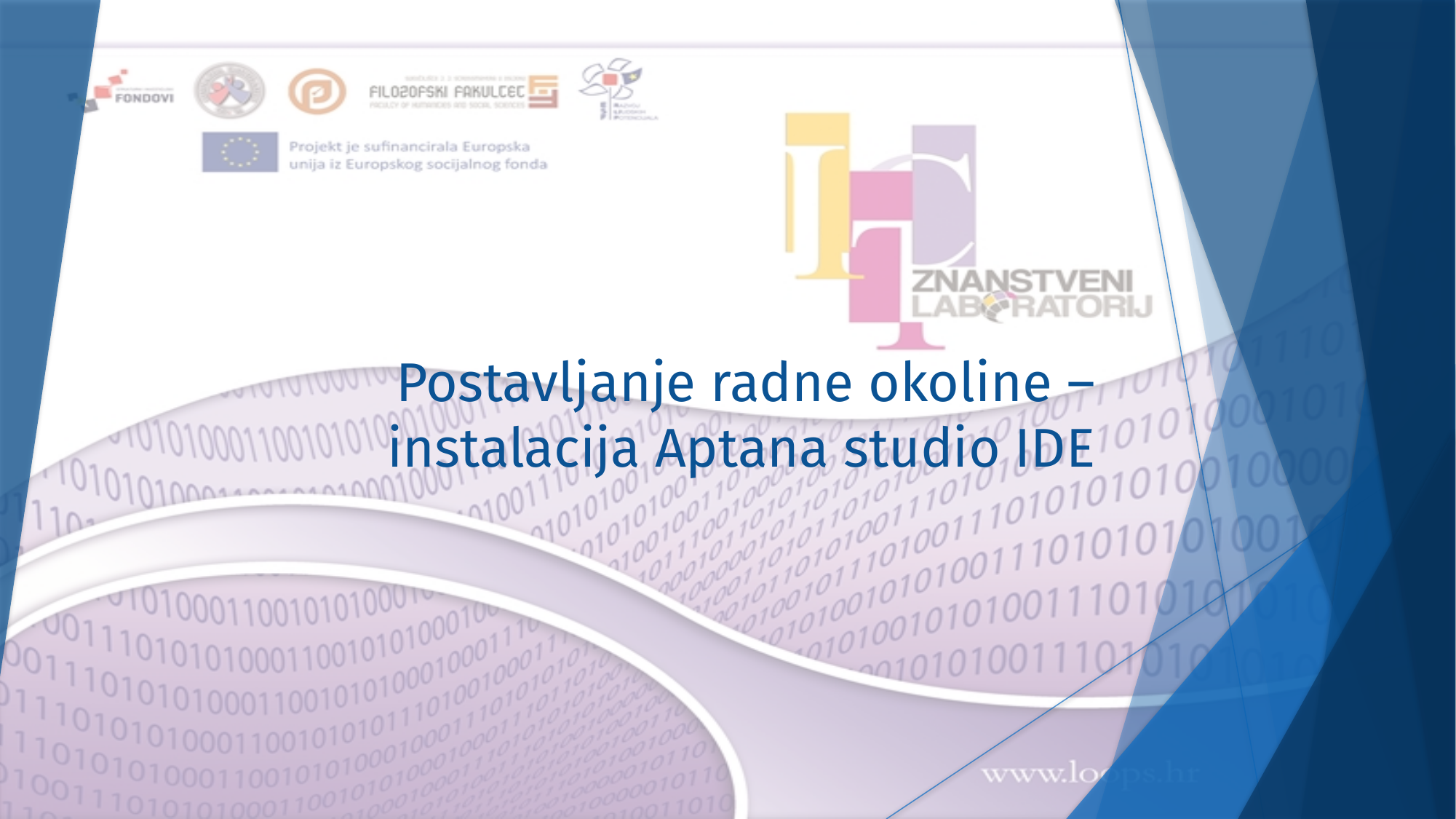

# Postavljanje radne okoline – instalacija Aptana studio IDE